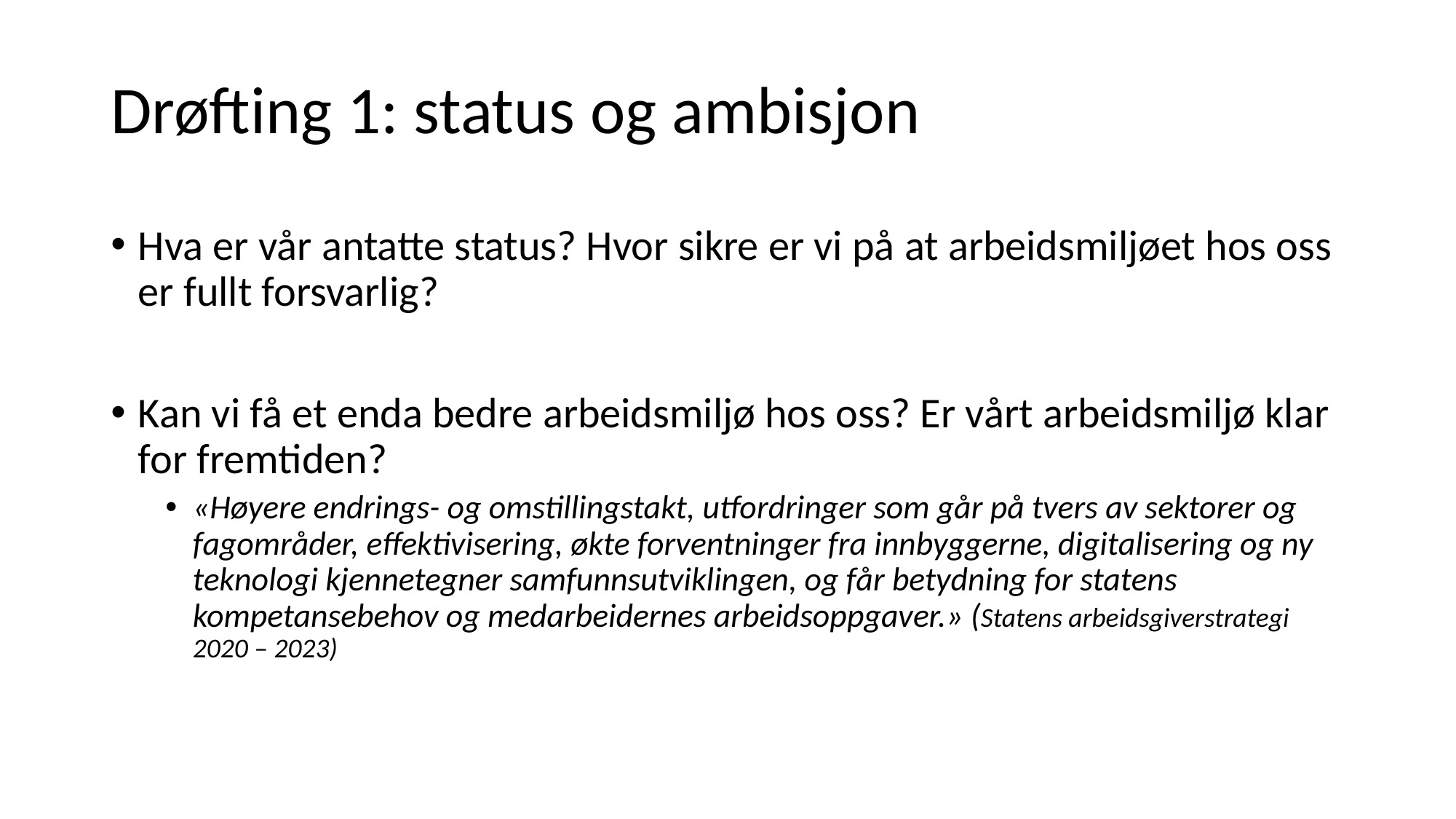

# Drøfting 1: status og ambisjon
Hva er vår antatte status? Hvor sikre er vi på at arbeidsmiljøet hos oss er fullt forsvarlig?

Kan vi få et enda bedre arbeidsmiljø hos oss? Er vårt arbeidsmiljø klar for fremtiden?
«Høyere endrings- og omstillingstakt, utfordringer som går på tvers av sektorer og fagområder, effektivisering, økte forventninger fra innbyggerne, digitalisering og ny teknologi kjennetegner samfunnsutviklingen, og får betydning for statens kompetansebehov og medarbeidernes arbeidsoppgaver.» (Statens arbeidsgiverstrategi 2020 – 2023)